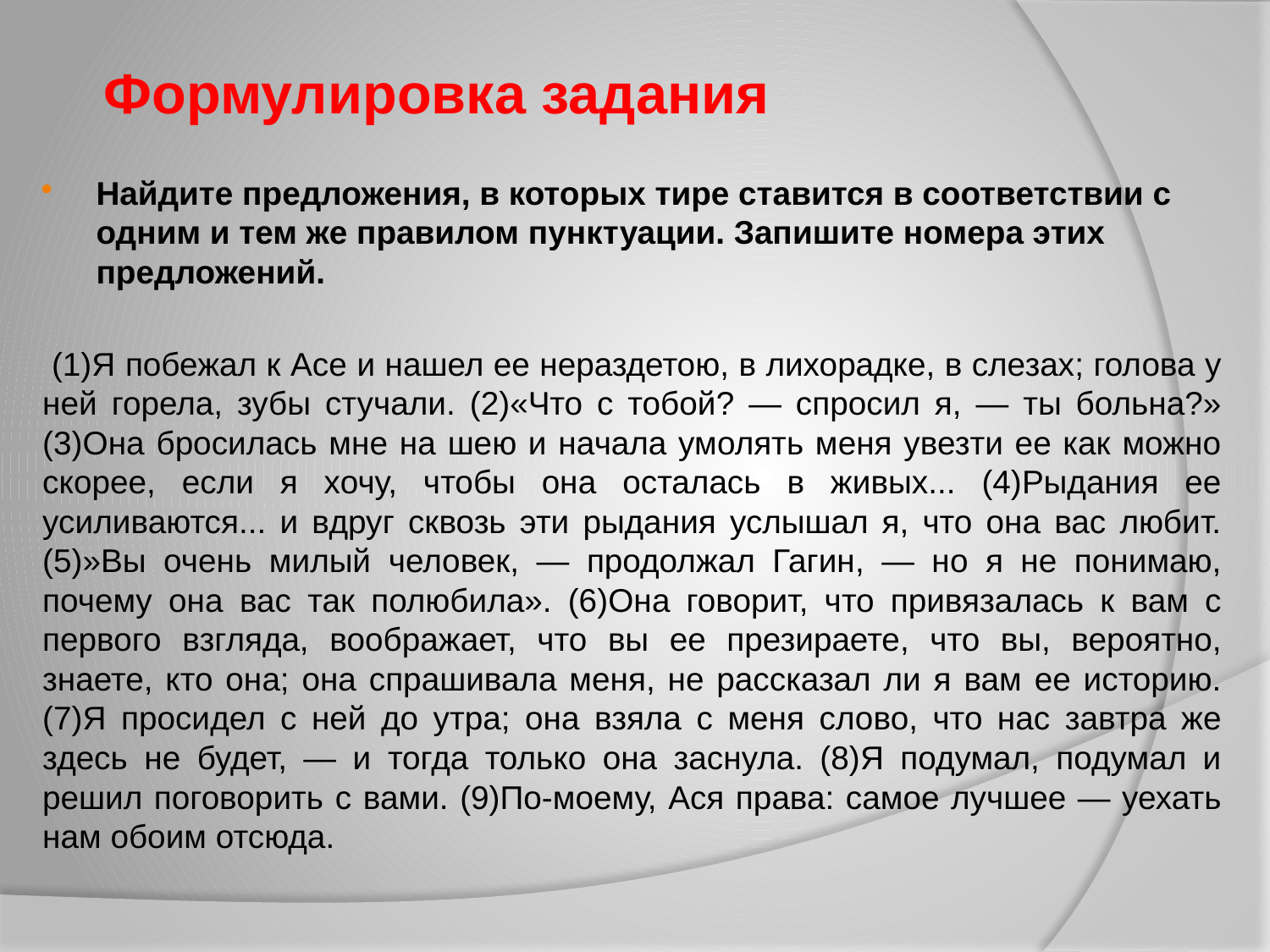

# Формулировка задания
Найдите предложения, в которых тире ставится в соответствии с одним и тем же правилом пунктуации. Запишите номера этих предложений.

 (1)Я побежал к Асе и нашел ее нераздетою, в лихорадке, в слезах; голова у ней горела, зубы стучали. (2)«Что с тобой? — спросил я, — ты больна?» (3)Она бросилась мне на шею и начала умолять меня увезти ее как можно скорее, если я хочу, чтобы она осталась в живых... (4)Рыдания ее усиливаются... и вдруг сквозь эти рыдания услышал я, что она вас любит. (5)»Вы очень милый человек, — продолжал Гагин, — но я не понимаю, почему она вас так полюбила». (6)Она говорит, что привязалась к вам с первого взгляда, воображает, что вы ее презираете, что вы, вероятно, знаете, кто она; она спрашивала меня, не рассказал ли я вам ее историю. (7)Я просидел с ней до утра; она взяла с меня слово, что нас завтра же здесь не будет, — и тогда только она заснула. (8)Я подумал, подумал и решил поговорить с вами. (9)По-моему, Ася права: самое лучшее — уехать нам обоим отсюда.